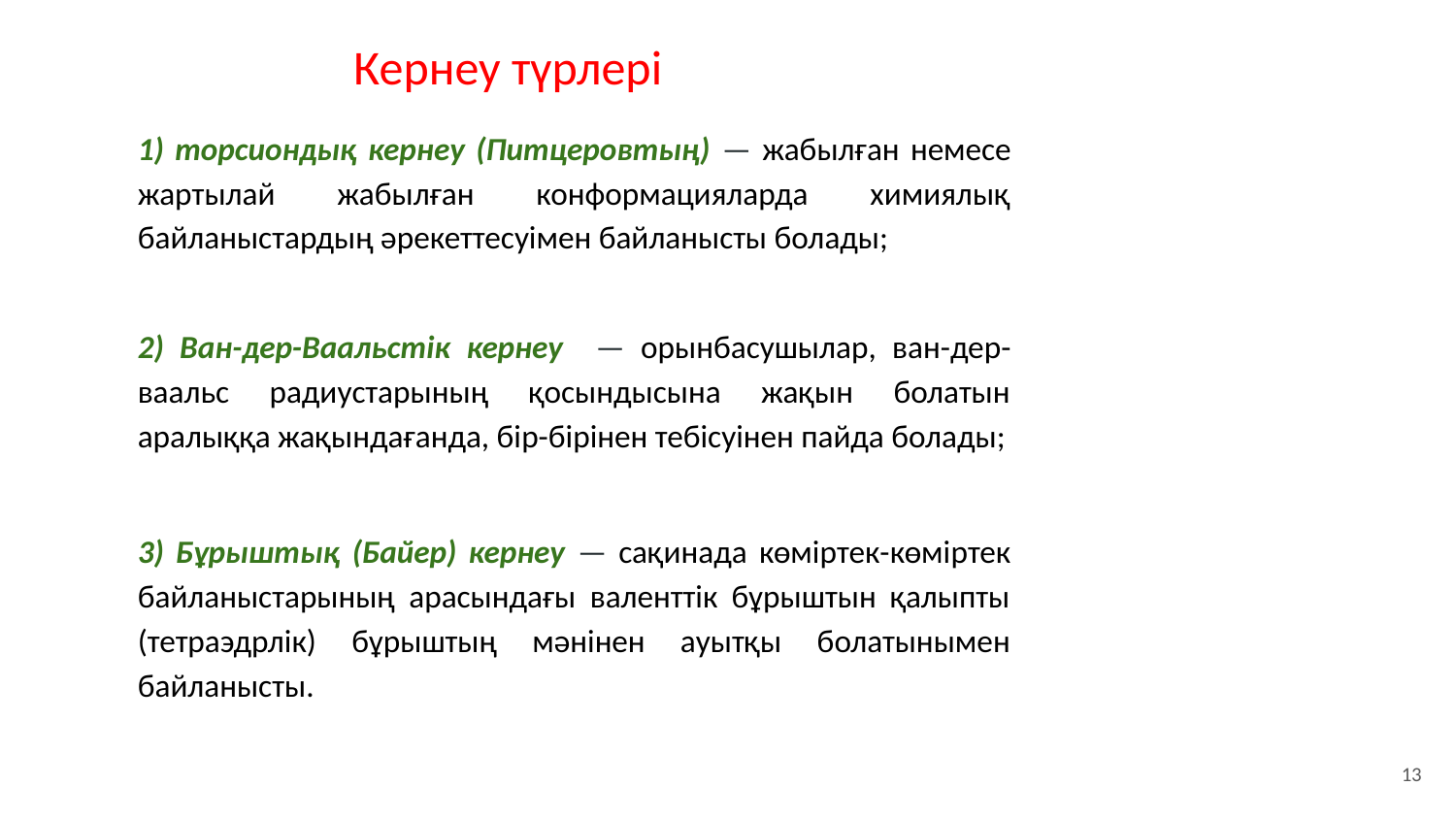

# Кернеу түрлері
1) торсиондық кернеу (Питцеровтың) — жабылған немесе жартылай жабылған конформацияларда химиялық байланыстардың әрекеттесуімен байланысты болады;

2) Ван-дер-Ваальстік кернеу  — орынбасушылар, ван-дер-ваальс радиустарының қосындысына жақын болатын аралыққа жақындағанда, бір-бірінен тебісуінен пайда болады;

3) Бұрыштық (Байер) кернеу — сақинада көміртек-көміртек байланыстарының арасындағы валенттік бұрыштын қалыпты (тетраэдрлік) бұрыштың мәнінен ауытқы болатынымен байланысты.

13